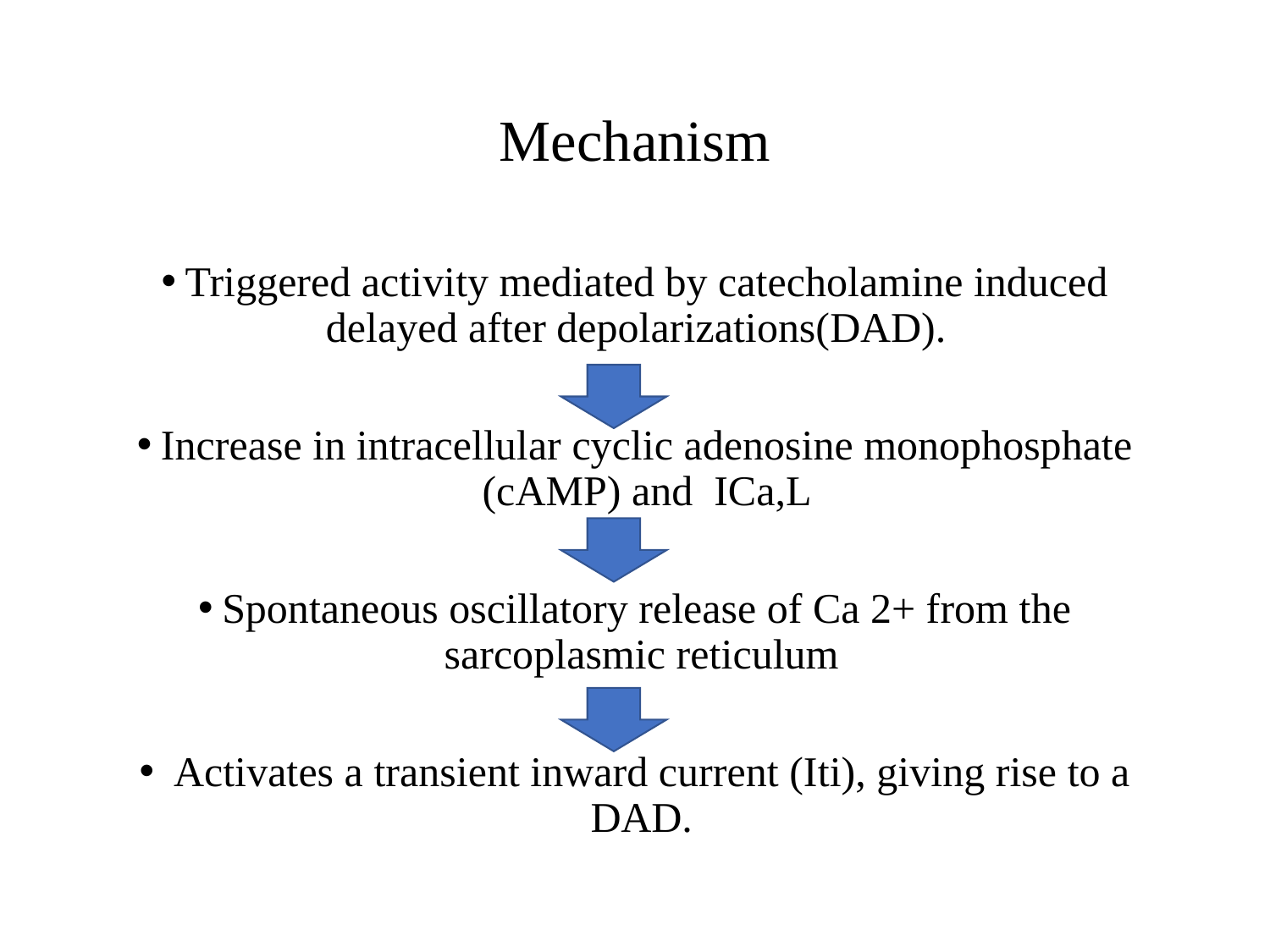

# Mechanism
Triggered activity mediated by catecholamine induced delayed after depolarizations(DAD).

Increase in intracellular cyclic adenosine monophosphate (cAMP) and  ICa,L

Spontaneous oscillatory release of Ca 2+ from the sarcoplasmic reticulum

 Activates a transient inward current (Iti), giving rise to a DAD.